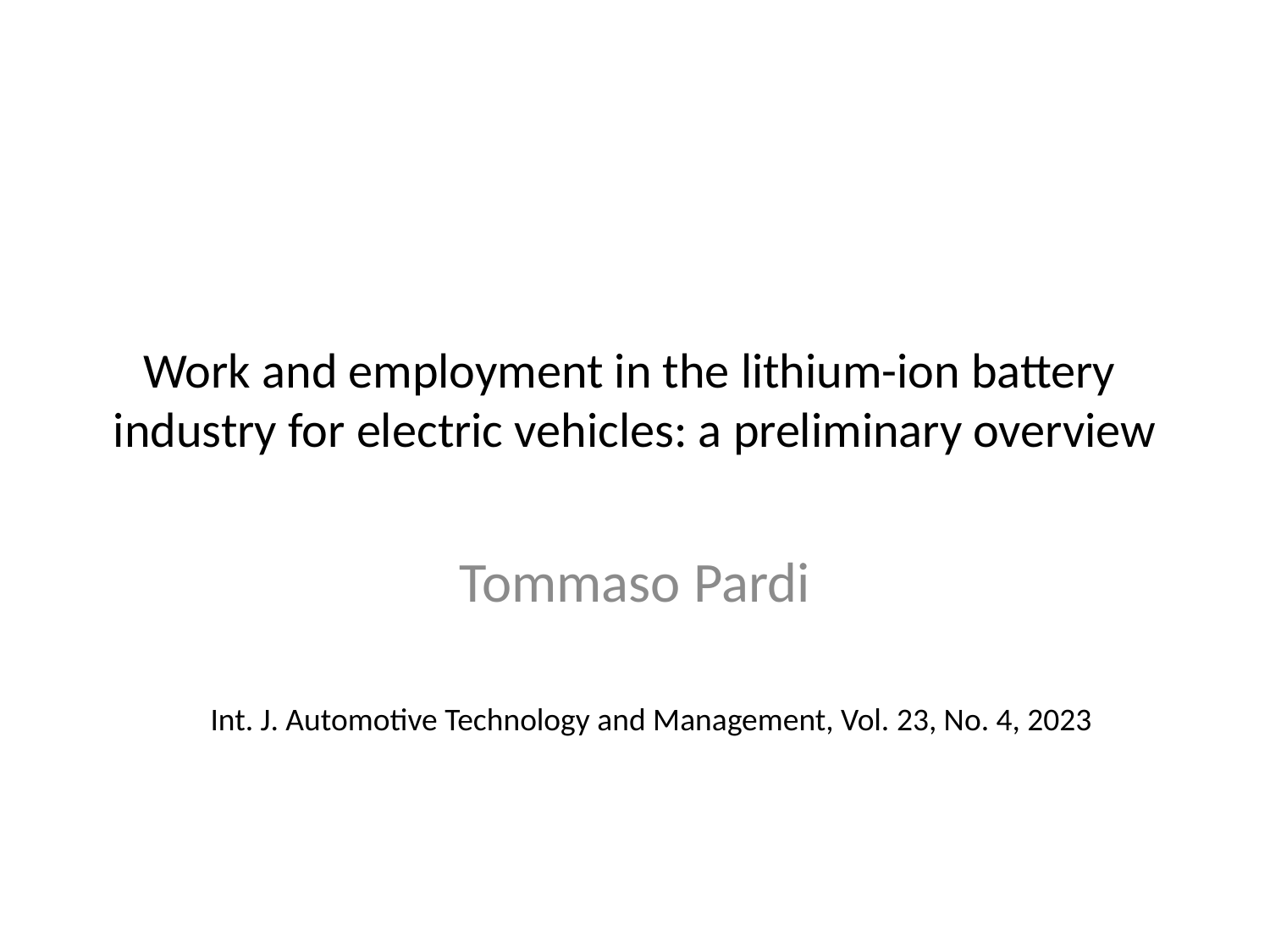

# Work and employment in the lithium-ion battery industry for electric vehicles: a preliminary overview
Tommaso Pardi
Int. J. Automotive Technology and Management, Vol. 23, No. 4, 2023